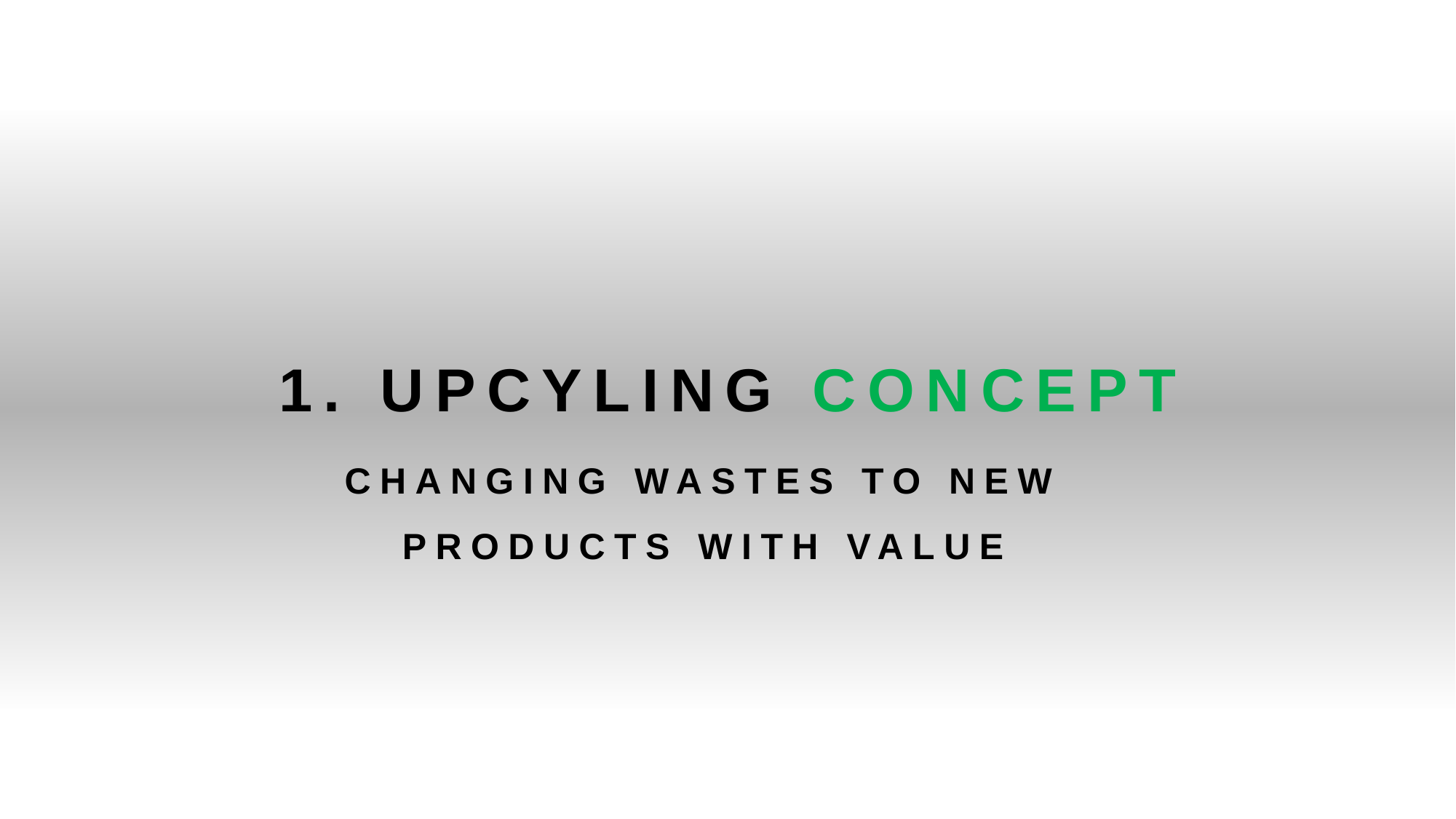

1. UPCYLING CONCEPT

Changing WASTES to NEW PRODUCTS WITH VALUE